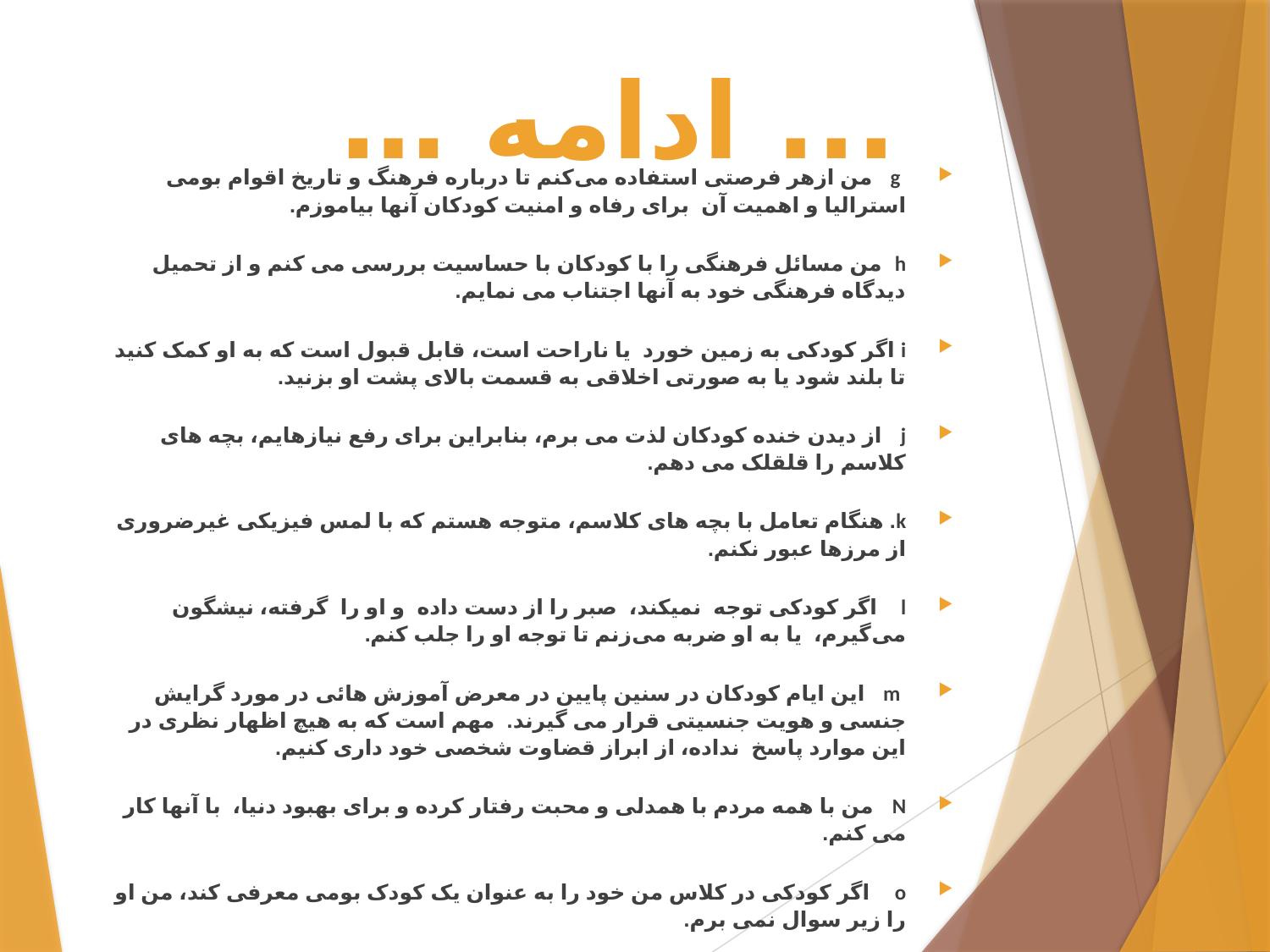

# ... ادامه …
 g   من ازهر فرصتی‌ استفاده می‌کنم تا درباره فرهنگ‌ و تاریخ‌ اقوام بومی استرالیا و اهمیت آن  برای رفاه و امنیت کودکان آنها بیاموزم.
h  من مسائل فرهنگی را با کودکان با حساسیت بررسی می کنم و از تحمیل دیدگاه فرهنگی خود به آنها اجتناب می نمایم.
i اگر کودکی به زمین خورد  یا ناراحت است، قابل قبول است که به او کمک کنید تا بلند شود یا به صورتی اخلاقی به قسمت بالای پشت او بزنید.
j   از دیدن خنده کودکان لذت می برم، بنابراین برای رفع نیازهایم، بچه های کلاسم را قلقلک می دهم.
k. هنگام تعامل با بچه های کلاسم، متوجه هستم که با لمس فیزیکی غیرضروری از مرزها عبور نکنم.
l    اگر کودکی توجه  نمیکند،  صبر را از دست داده  و او را  گرفته، نیشگون می‌گیرم،  یا به او ضربه می‌زنم تا توجه او را جلب کنم.
 m   این ایام کودکان در سنین پایین در معرض آموزش هائی در مورد گرایش جنسی و هویت جنسیتی قرار می گیرند.  مهم است که به هیچ اظهار نظری در این موارد پاسخ  نداده، از ابراز قضاوت شخصی خود داری کنیم.
N   من با همه مردم با همدلی و محبت رفتار کرده و برای بهبود دنیا،  با آنها کار می کنم.
o    اگر کودکی در کلاس من خود را به عنوان یک کودک بومی معرفی کند، من او را زیر سوال نمی برم.
p.  وقتی کودکی می گوید که مورد آزار و اذیت قرار گرفته است، من آن را جدی گرفته  و برای حمایت از کودک  کمک می گیرم.